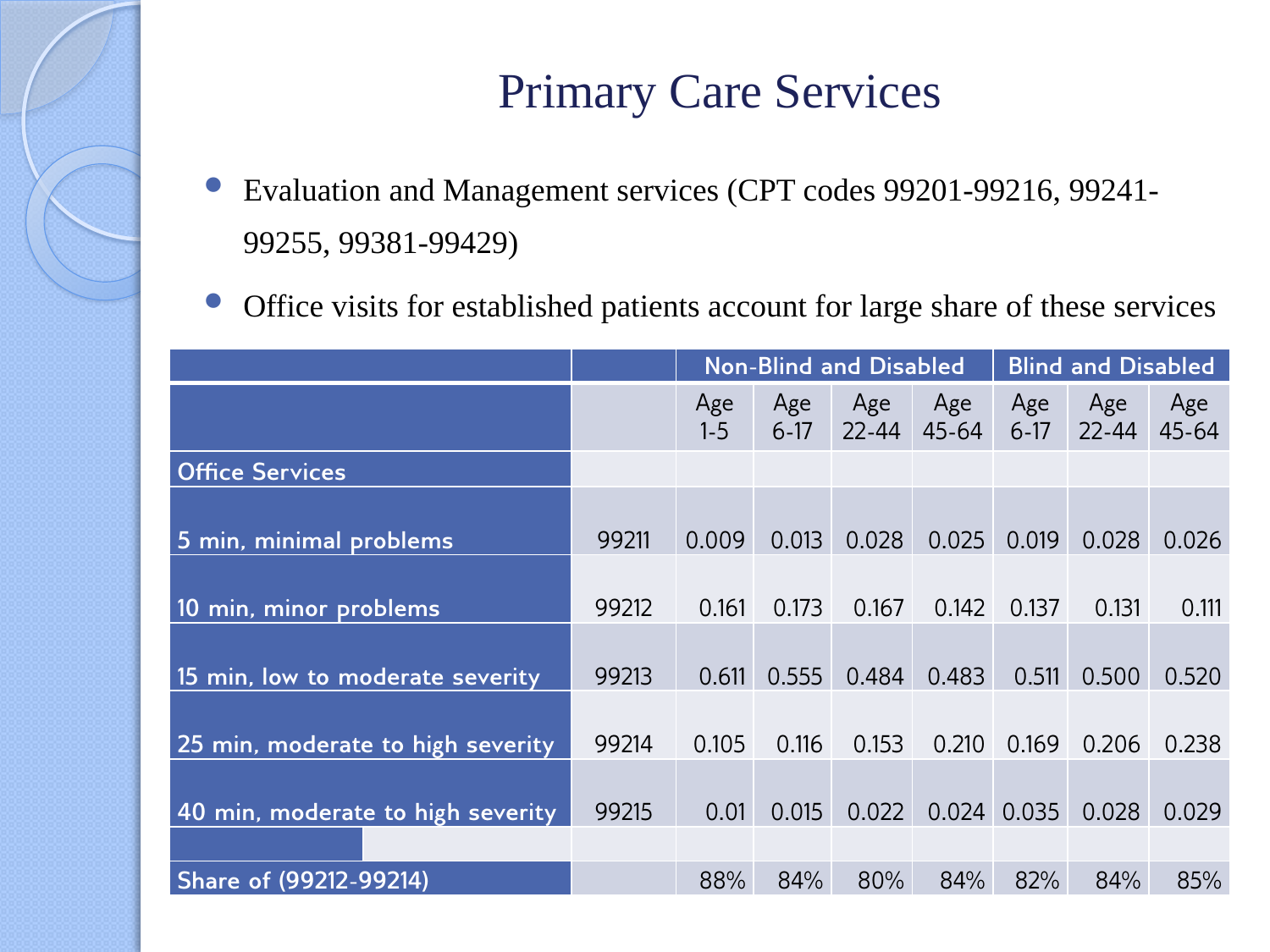

# Primary Care Services
Evaluation and Management services (CPT codes 99201-99216, 99241-99255, 99381-99429)
Office visits for established patients account for large share of these services

|  |  |  | Non-Blind and Disabled |  |  |  | Blind and Disabled |  |  |
| --- | --- | --- | --- | --- | --- | --- | --- | --- | --- |
|  |  |  | Age 1-5 | Age 6-17 | Age 22-44 | Age 45-64 | Age 6-17 | Age 22-44 | Age 45-64 |
| Office Services |  |  |  |  |  |  |  |  |  |
| 5 min, minimal problems |  | 99211 | 0.009 | 0.013 | 0.028 | 0.025 | 0.019 | 0.028 | 0.026 |
| 10 min, minor problems |  | 99212 | 0.161 | 0.173 | 0.167 | 0.142 | 0.137 | 0.131 | 0.111 |
| 15 min, low to moderate severity |  | 99213 | 0.611 | 0.555 | 0.484 | 0.483 | 0.511 | 0.500 | 0.520 |
| 25 min, moderate to high severity |  | 99214 | 0.105 | 0.116 | 0.153 | 0.210 | 0.169 | 0.206 | 0.238 |
| 40 min, moderate to high severity |  | 99215 | 0.01 | 0.015 | 0.022 | 0.024 | 0.035 | 0.028 | 0.029 |
|  |  |  |  |  |  |  |  |  |  |
| Share of (99212-99214) |  |  | 88% | 84% | 80% | 84% | 82% | 84% | 85% |